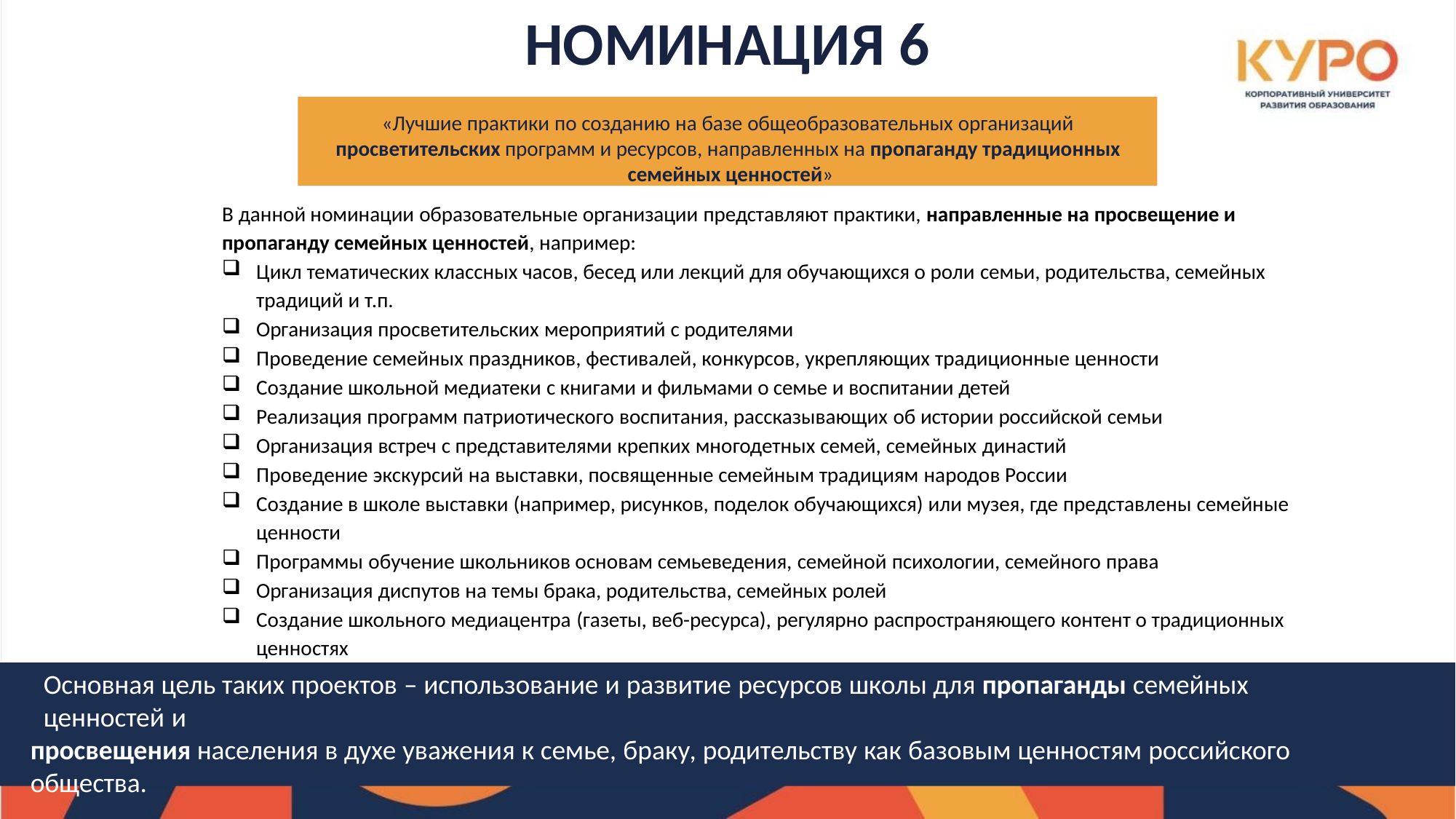

# НОМИНАЦИЯ 6
«Лучшие практики по созданию на базе общеобразовательных организаций
просветительских программ и ресурсов, направленных на пропаганду традиционных  семейных ценностей»
В данной номинации образовательные организации представляют практики, направленные на просвещение и
пропаганду семейных ценностей, например:
Цикл тематических классных часов, бесед или лекций для обучающихся о роли семьи, родительства, семейных  традиций и т.п.
Организация просветительских мероприятий с родителями
Проведение семейных праздников, фестивалей, конкурсов, укрепляющих традиционные ценности
Создание школьной медиатеки с книгами и фильмами о семье и воспитании детей
Реализация программ патриотического воспитания, рассказывающих об истории российской семьи
Организация встреч с представителями крепких многодетных семей, семейных династий
Проведение экскурсий на выставки, посвященные семейным традициям народов России
Создание в школе выставки (например, рисунков, поделок обучающихся) или музея, где представлены семейные  ценности
Программы обучение школьников основам семьеведения, семейной психологии, семейного права
Организация диспутов на темы брака, родительства, семейных ролей
Создание школьного медиацентра (газеты, веб-ресурса), регулярно распространяющего контент о традиционных  ценностях
Основная цель таких проектов – использование и развитие ресурсов школы для пропаганды семейных ценностей и
просвещения населения в духе уважения к семье, браку, родительству как базовым ценностям российского общества.